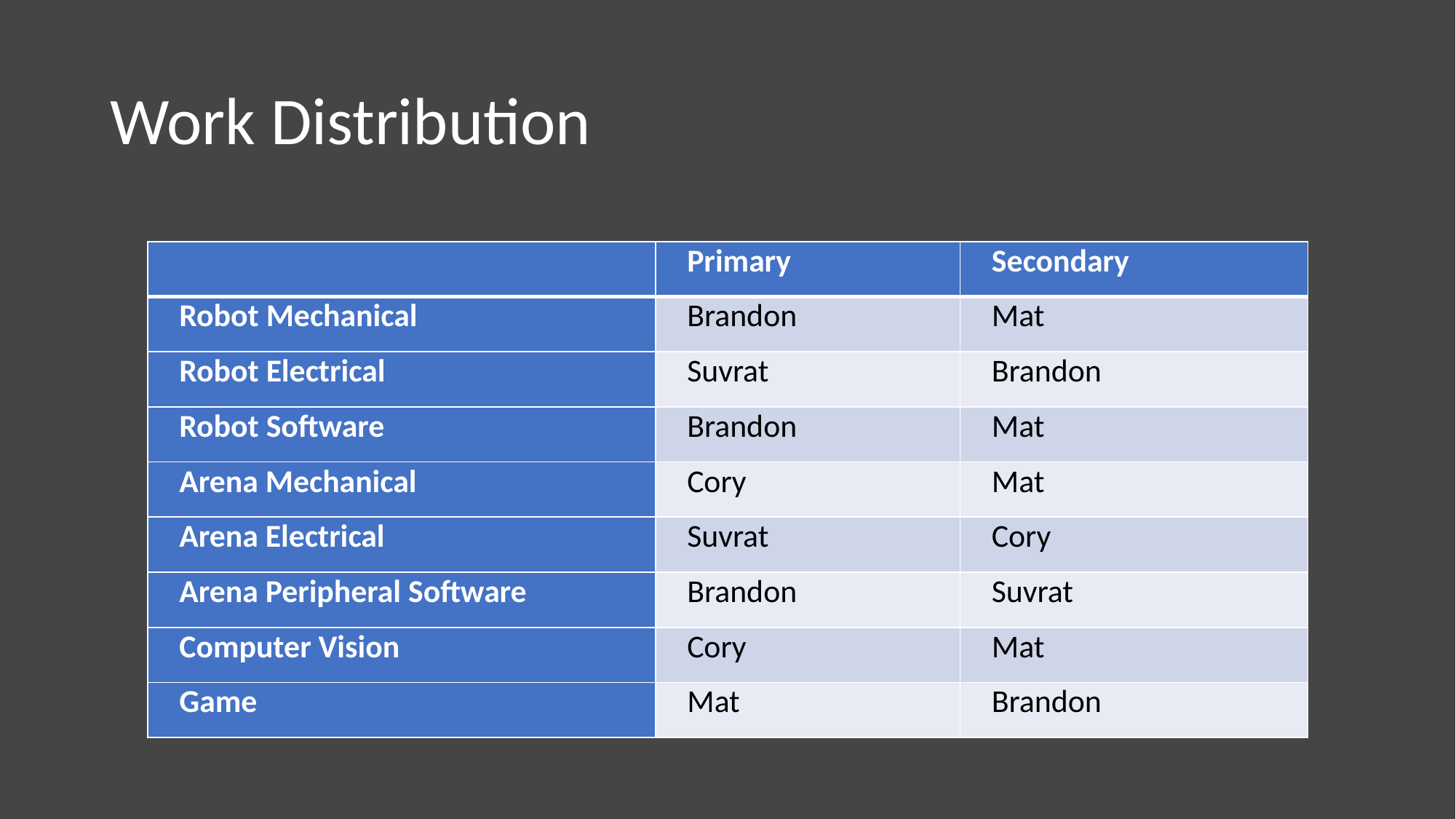

# Work Distribution
|  | Primary | Secondary |
| --- | --- | --- |
| Robot Mechanical | Brandon | Mat |
| Robot Electrical | Suvrat | Brandon |
| Robot Software | Brandon | Mat |
| Arena Mechanical | Cory | Mat |
| Arena Electrical | Suvrat | Cory |
| Arena Peripheral Software | Brandon | Suvrat |
| Computer Vision | Cory | Mat |
| Game | Mat | Brandon |